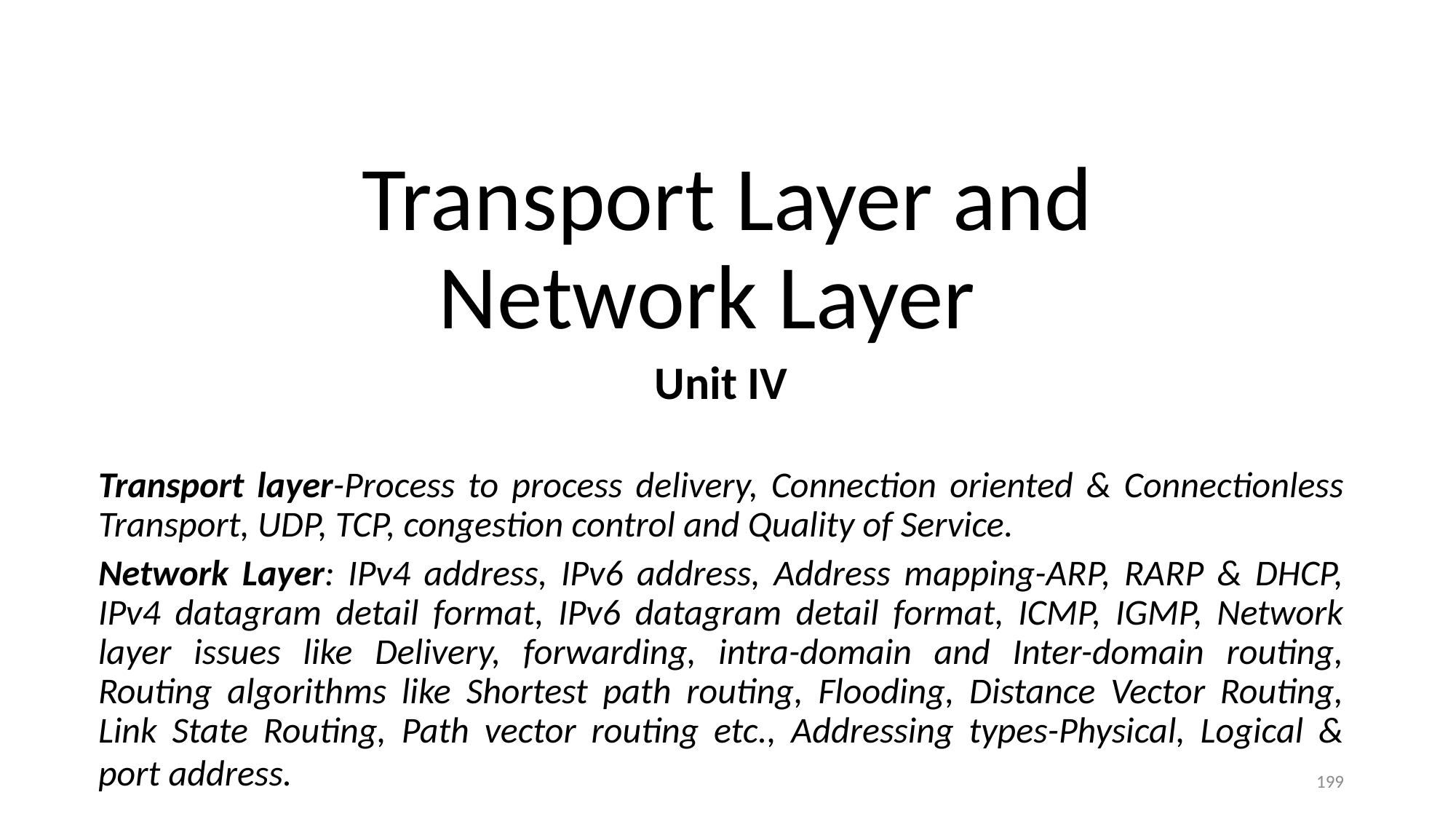

# Transport Layer and Network Layer
Unit IV

Transport layer-Process to process delivery, Connection oriented & Connectionless Transport, UDP, TCP, congestion control and Quality of Service.
Network Layer: IPv4 address, IPv6 address, Address mapping-ARP, RARP & DHCP, IPv4 datagram detail format, IPv6 datagram detail format, ICMP, IGMP, Network layer issues like Delivery, forwarding, intra-domain and Inter-domain routing, Routing algorithms like Shortest path routing, Flooding, Distance Vector Routing, Link State Routing, Path vector routing etc., Addressing types-Physical, Logical & port address.
199